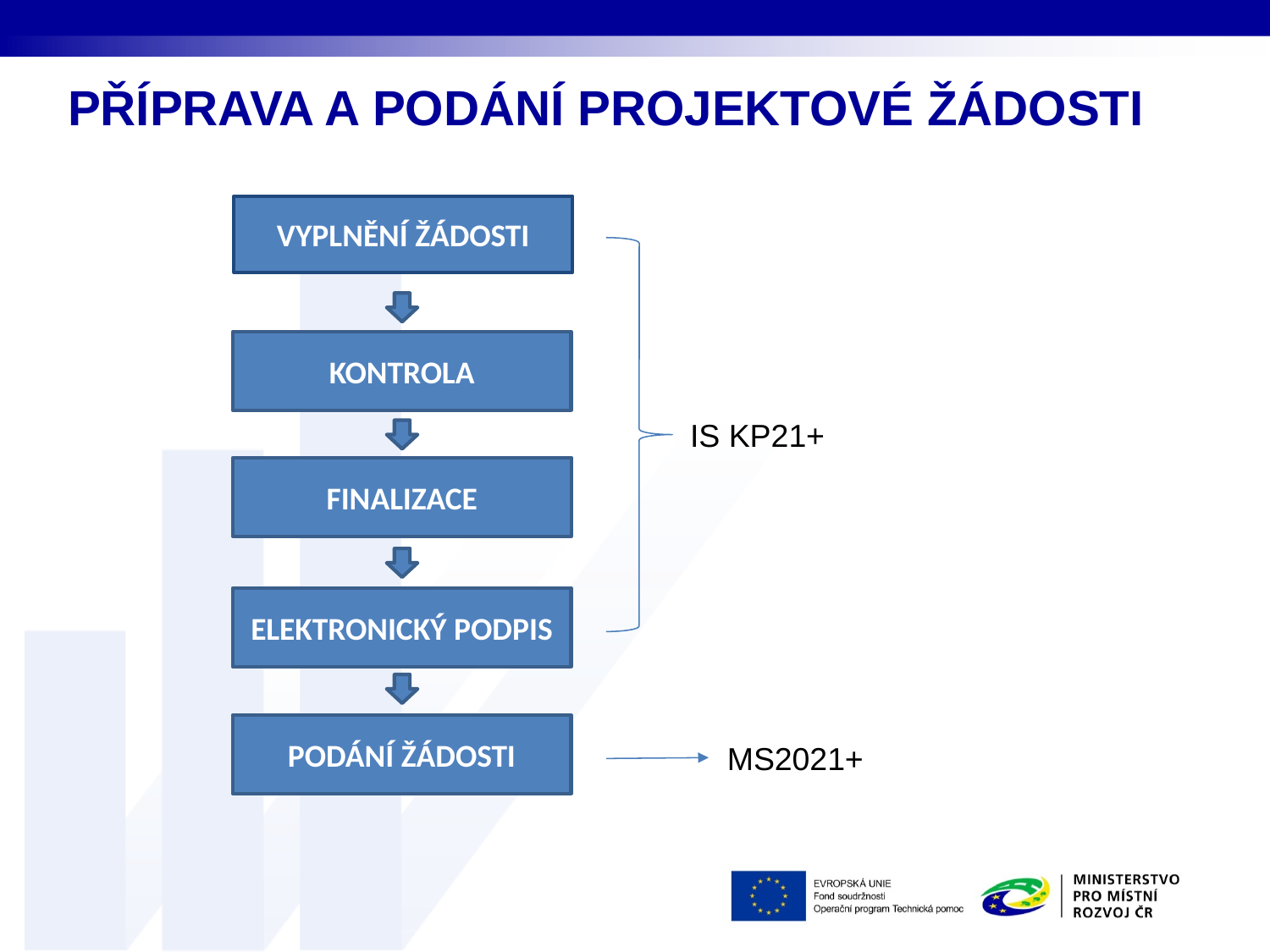

# PŘÍPRAVA A PODÁNÍ PROJEKTOVÉ ŽÁDOSTI
VYPLNĚNÍ ŽÁDOSTI

KONTROLA
IS KP21+

FINALIZACE

ELEKTRONICKÝ PODPIS

PODÁNÍ ŽÁDOSTI
MS2021+